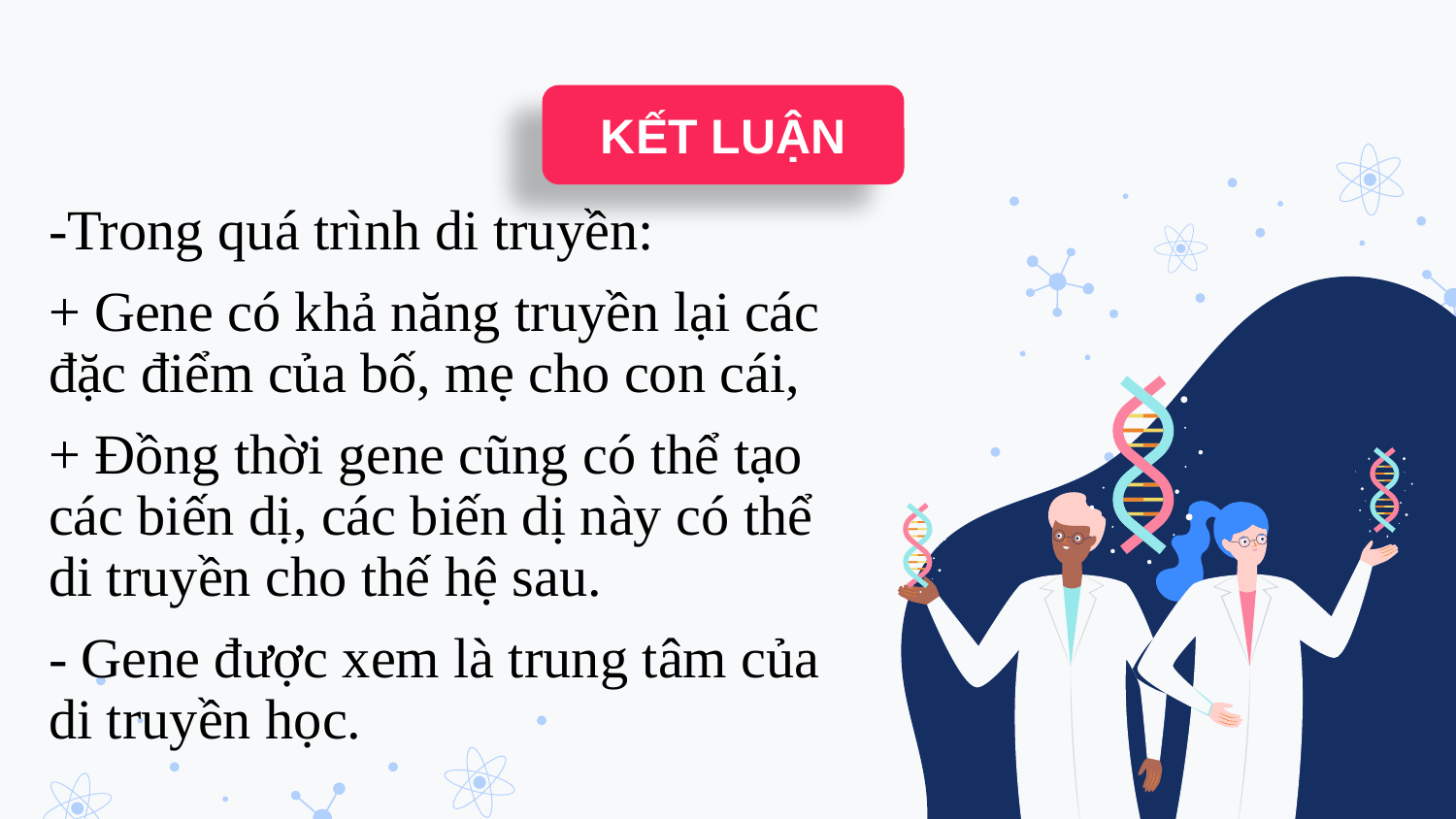

KẾT LUẬN

-Trong quá trình di truyền:
+ Gene có khả năng truyền lại các đặc điểm của bố, mẹ cho con cái,
+ Đồng thời gene cũng có thể tạo các biến dị, các biến dị này có thể di truyền cho thế hệ sau.
- Gene được xem là trung tâm của di truyền học.